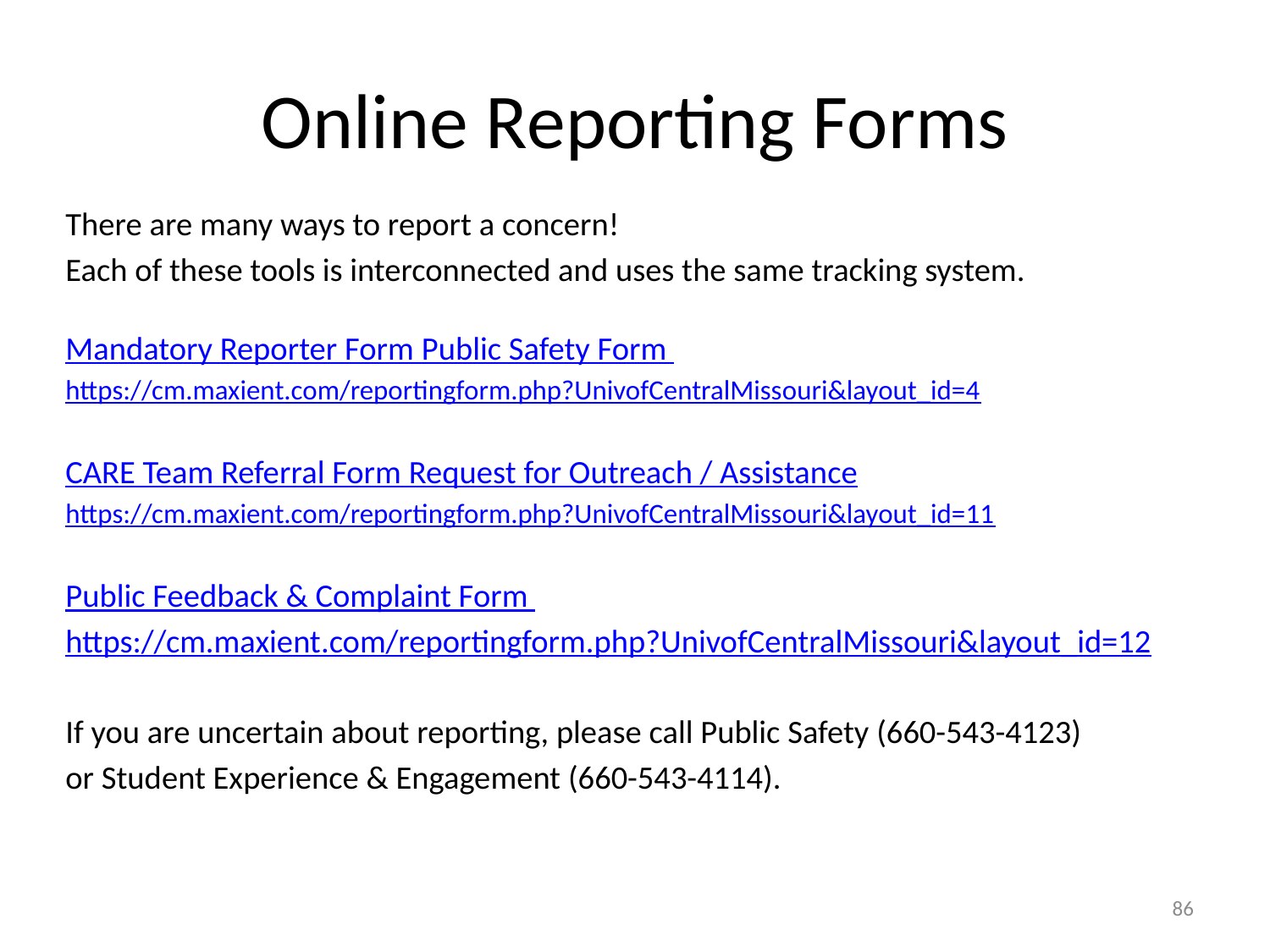

# Online Reporting Forms
There are many ways to report a concern!
Each of these tools is interconnected and uses the same tracking system.
Mandatory Reporter Form Public Safety Form
https://cm.maxient.com/reportingform.php?UnivofCentralMissouri&layout_id=4

CARE Team Referral Form Request for Outreach / Assistance
https://cm.maxient.com/reportingform.php?UnivofCentralMissouri&layout_id=11

Public Feedback & Complaint Form
https://cm.maxient.com/reportingform.php?UnivofCentralMissouri&layout_id=12

If you are uncertain about reporting, please call Public Safety (660-543-4123)
or Student Experience & Engagement (660-543-4114).

86